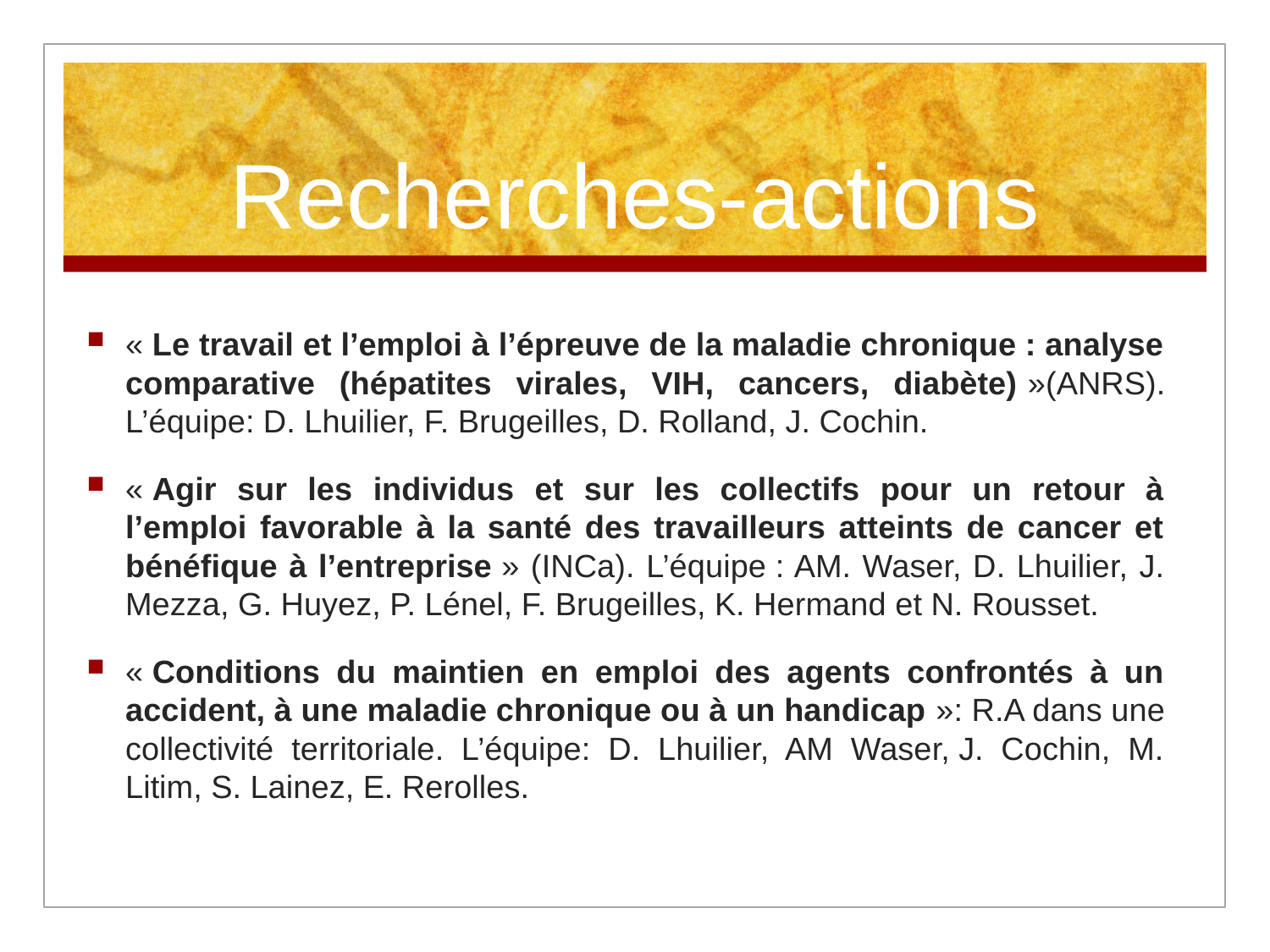

# Recherches-actions
« Le travail et l’emploi à l’épreuve de la maladie chronique : analyse comparative (hépatites virales, VIH, cancers, diabète) »(ANRS). L’équipe: D. Lhuilier, F. Brugeilles, D. Rolland, J. Cochin.
« Agir sur les individus et sur les collectifs pour un retour à l’emploi favorable à la santé des travailleurs atteints de cancer et bénéfique à l’entreprise » (INCa). L’équipe : AM. Waser, D. Lhuilier, J. Mezza, G. Huyez, P. Lénel, F. Brugeilles, K. Hermand et N. Rousset.
« Conditions du maintien en emploi des agents confrontés à un accident, à une maladie chronique ou à un handicap »: R.A dans une collectivité territoriale. L’équipe: D. Lhuilier, AM Waser, J. Cochin, M. Litim, S. Lainez, E. Rerolles.